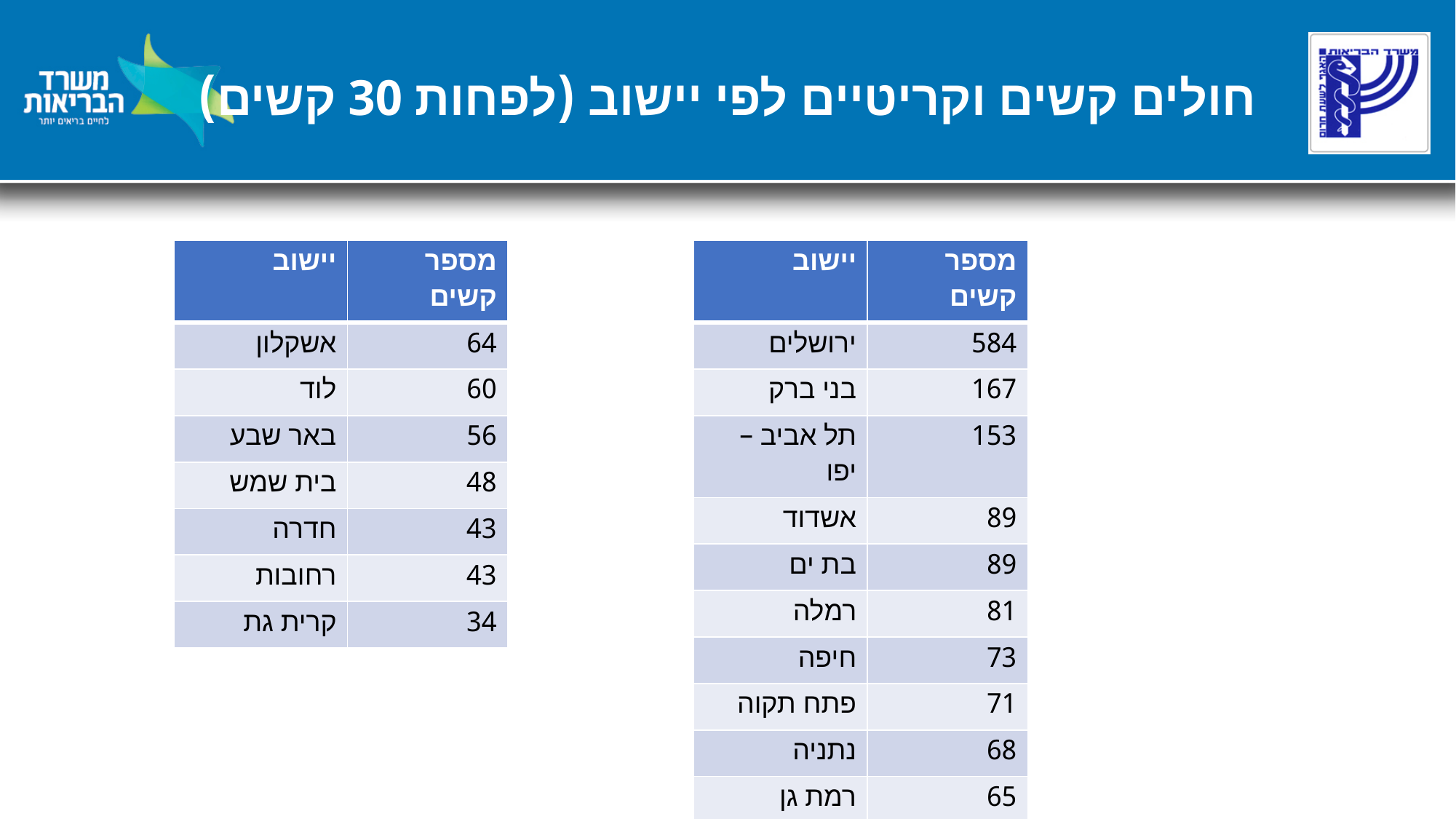

# חולים קשים וקריטיים לפי יישוב (לפחות 30 קשים)
| יישוב | מספר קשים |
| --- | --- |
| אשקלון | 64 |
| לוד | 60 |
| באר שבע | 56 |
| בית שמש | 48 |
| חדרה | 43 |
| רחובות | 43 |
| קרית גת | 34 |
| יישוב | מספר קשים |
| --- | --- |
| ירושלים | 584 |
| בני ברק | 167 |
| תל אביב – יפו | 153 |
| אשדוד | 89 |
| בת ים | 89 |
| רמלה | 81 |
| חיפה | 73 |
| פתח תקוה | 71 |
| נתניה | 68 |
| רמת גן | 65 |